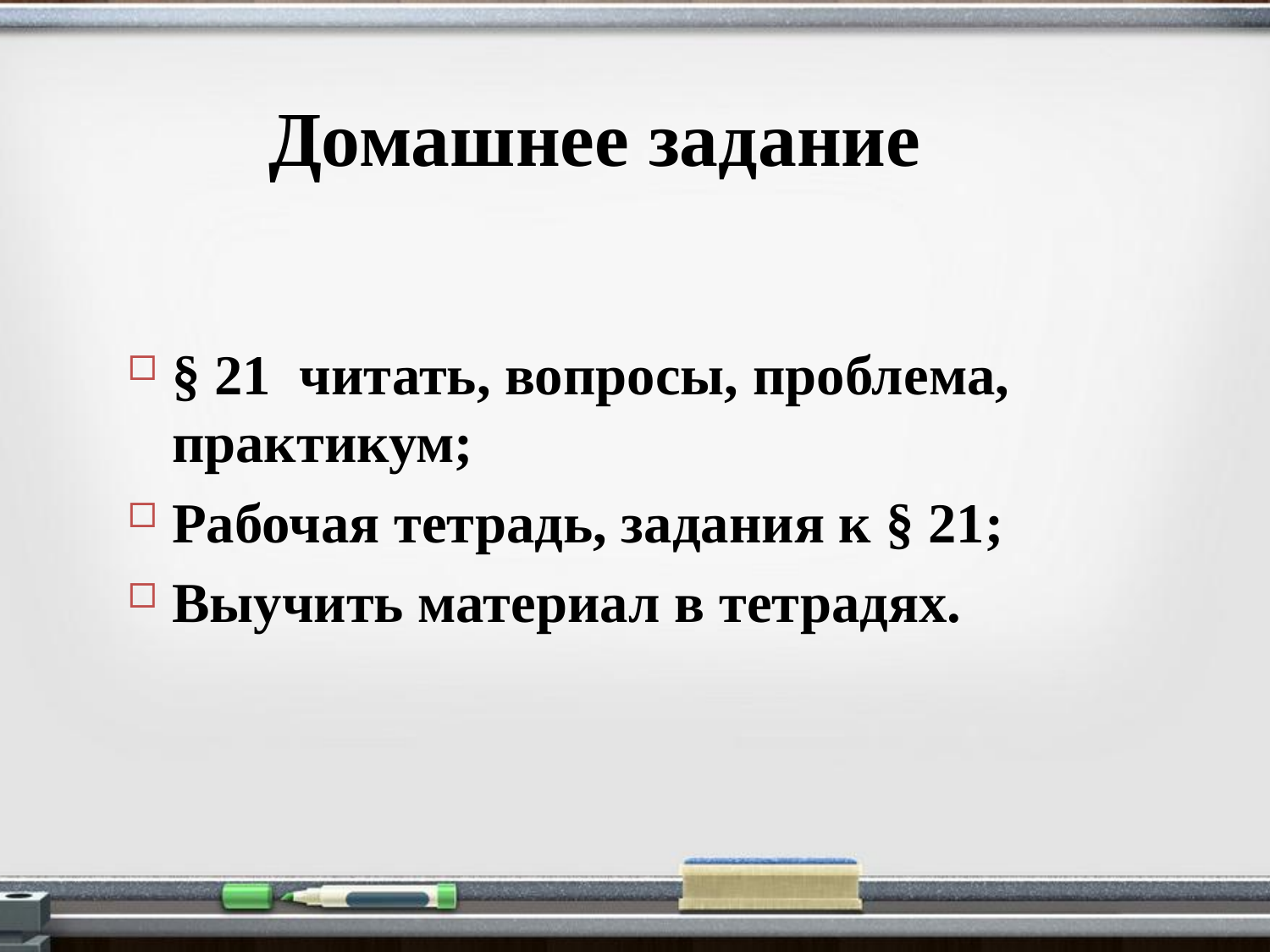

Домашнее задание
§ 21  читать, вопросы, проблема, практикум;
Рабочая тетрадь, задания к § 21;
Выучить материал в тетрадях.